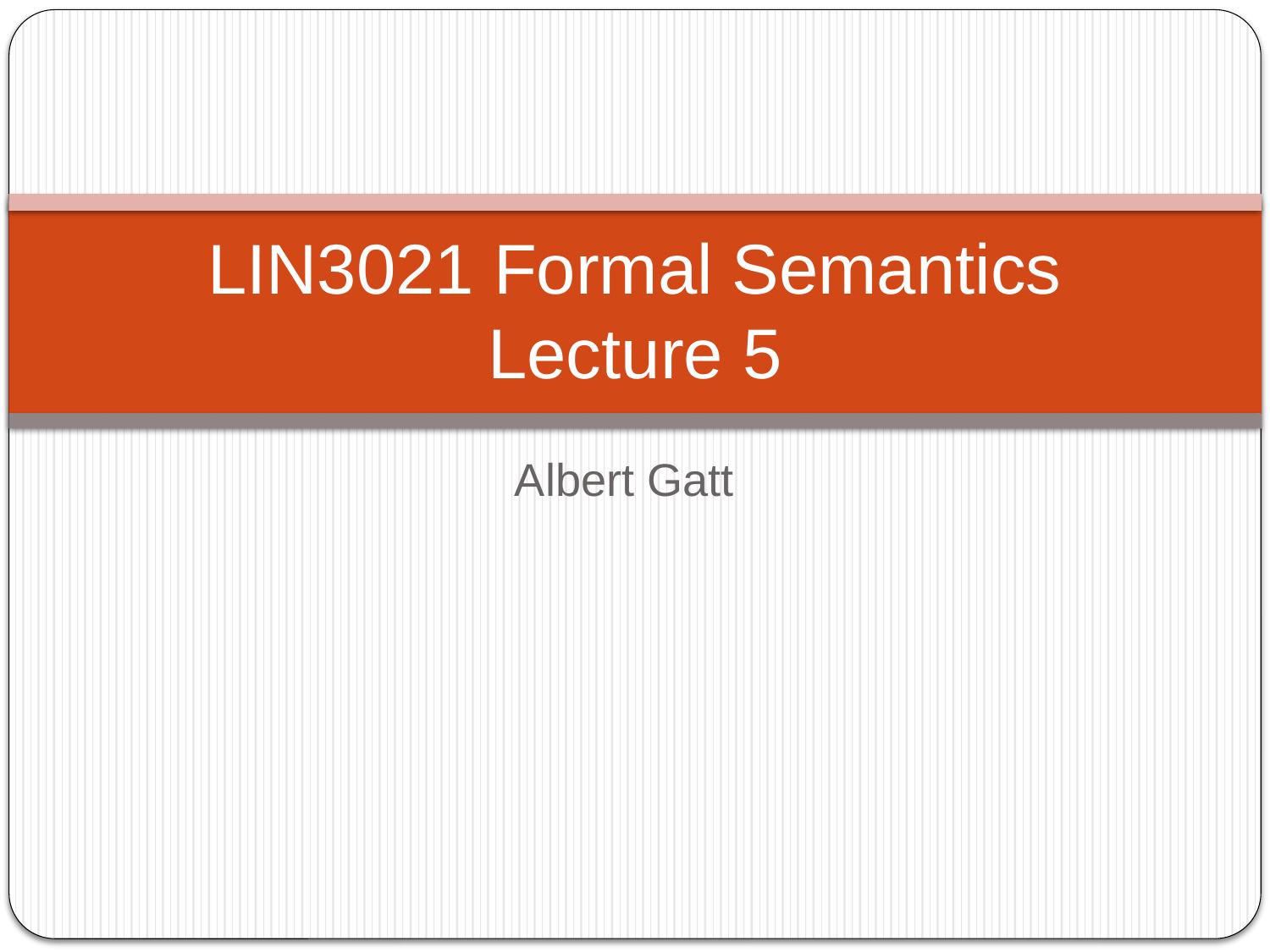

# LIN3021 Formal Semantics Lecture 5
Albert Gatt